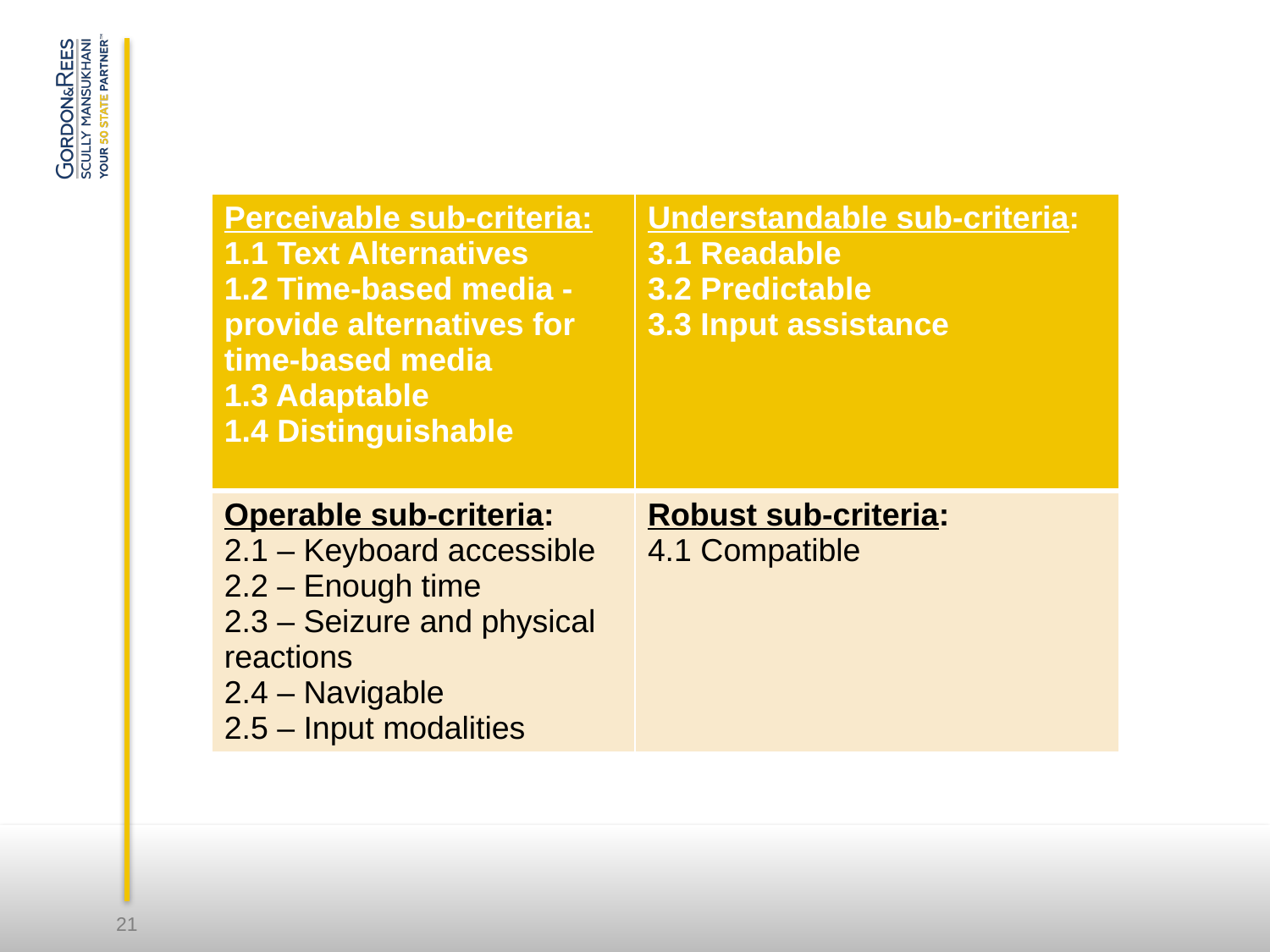

| Perceivable sub-criteria: 1.1 Text Alternatives 1.2 Time-based media - provide alternatives for time-based media 1.3 Adaptable 1.4 Distinguishable | Understandable sub-criteria: 3.1 Readable 3.2 Predictable 3.3 Input assistance |
| --- | --- |
| Operable sub-criteria: 2.1 – Keyboard accessible 2.2 – Enough time 2.3 – Seizure and physical reactions 2.4 – Navigable 2.5 – Input modalities | Robust sub-criteria: 4.1 Compatible |
21